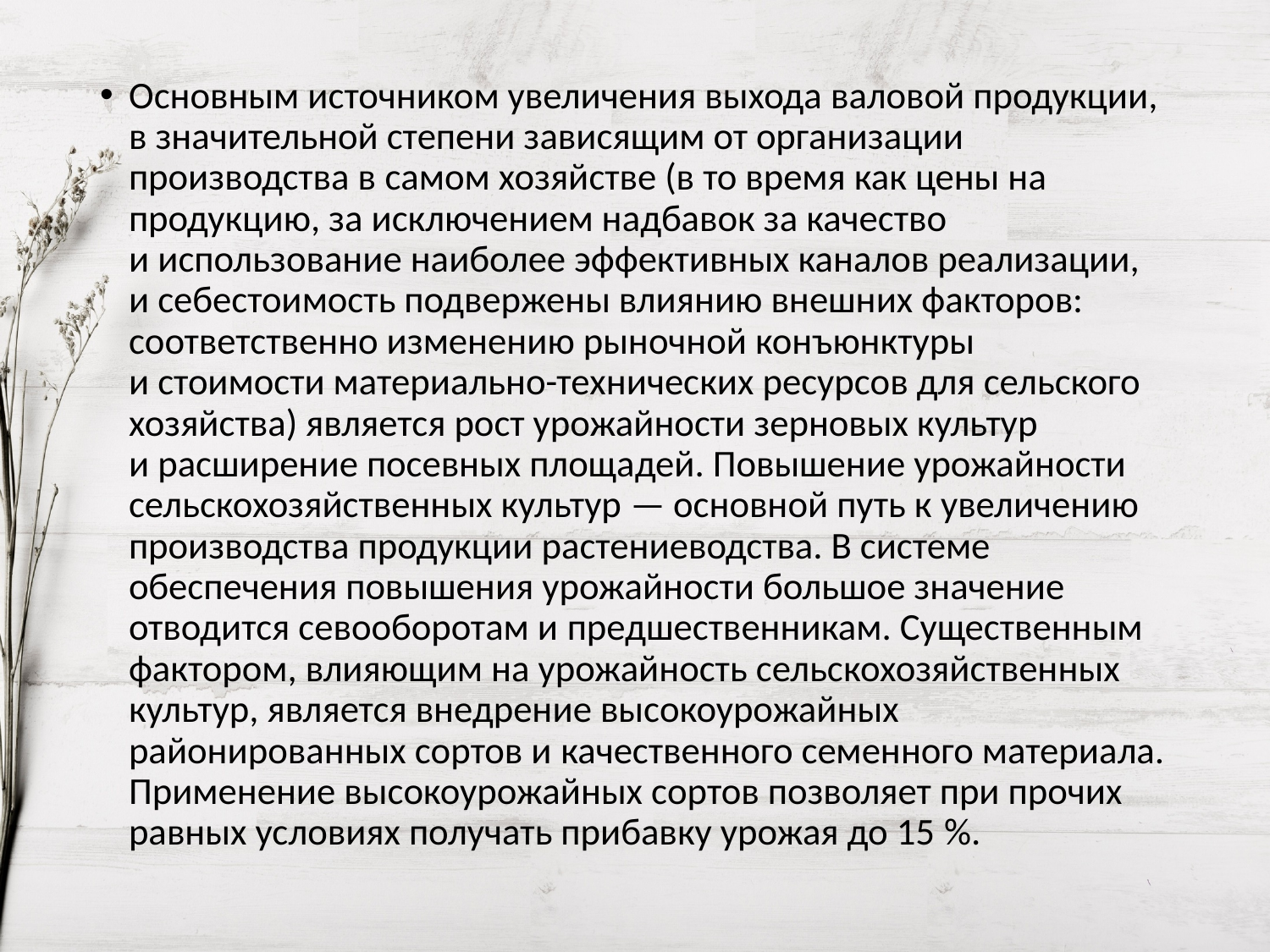

Основным источником увеличения выхода валовой продукции, в значительной степени зависящим от организации производства в самом хозяйстве (в то время как цены на продукцию, за исключением надбавок за качество и использование наиболее эффективных каналов реализации, и себестоимость подвержены влиянию внешних факторов: соответственно изменению рыночной конъюнктуры и стоимости материально-технических ресурсов для сельского хозяйства) является рост урожайности зерновых культур и расширение посевных площадей. Повышение урожайности сельскохозяйственных культур — основной путь к увеличению производства продукции растениеводства. В системе обеспечения повышения урожайности большое значение отводится севооборотам и предшественникам. Существенным фактором, влияющим на урожайность сельскохозяйственных культур, является внедрение высокоурожайных районированных сортов и качественного семенного материала. Применение высокоурожайных сортов позволяет при прочих равных условиях получать прибавку урожая до 15 %.